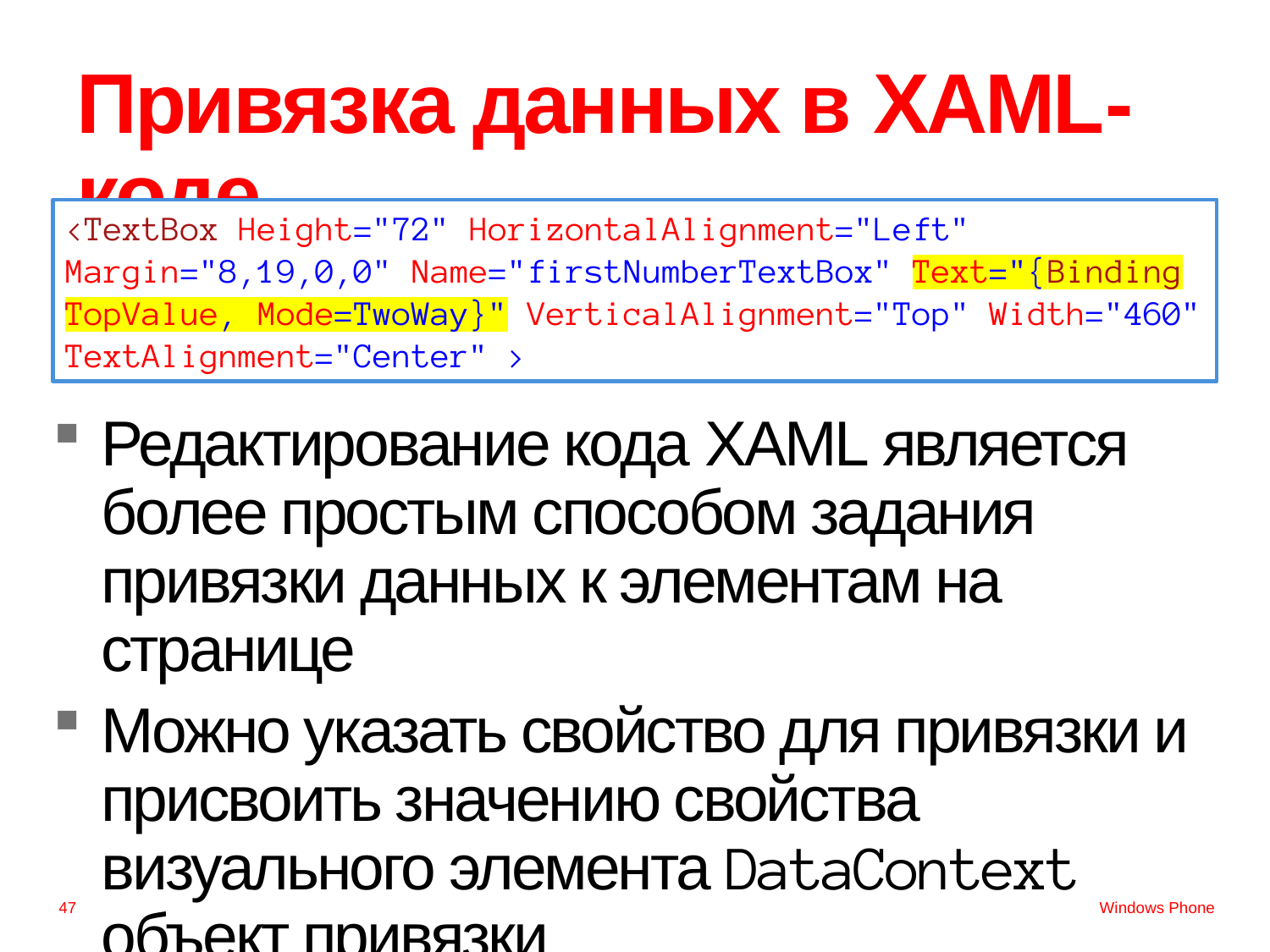

# Привязка данных в XAML-коде
<TextBox Height="72" HorizontalAlignment="Left" Margin="8,19,0,0" Name="firstNumberTextBox" Text="{Binding TopValue, Mode=TwoWay}" VerticalAlignment="Top" Width="460" TextAlignment="Center" >
Редактирование кода XAML является более простым способом задания привязки данных к элементам на странице
Можно указать свойство для привязки и присвоить значению свойства визуального элемента DataContext объект привязки
47